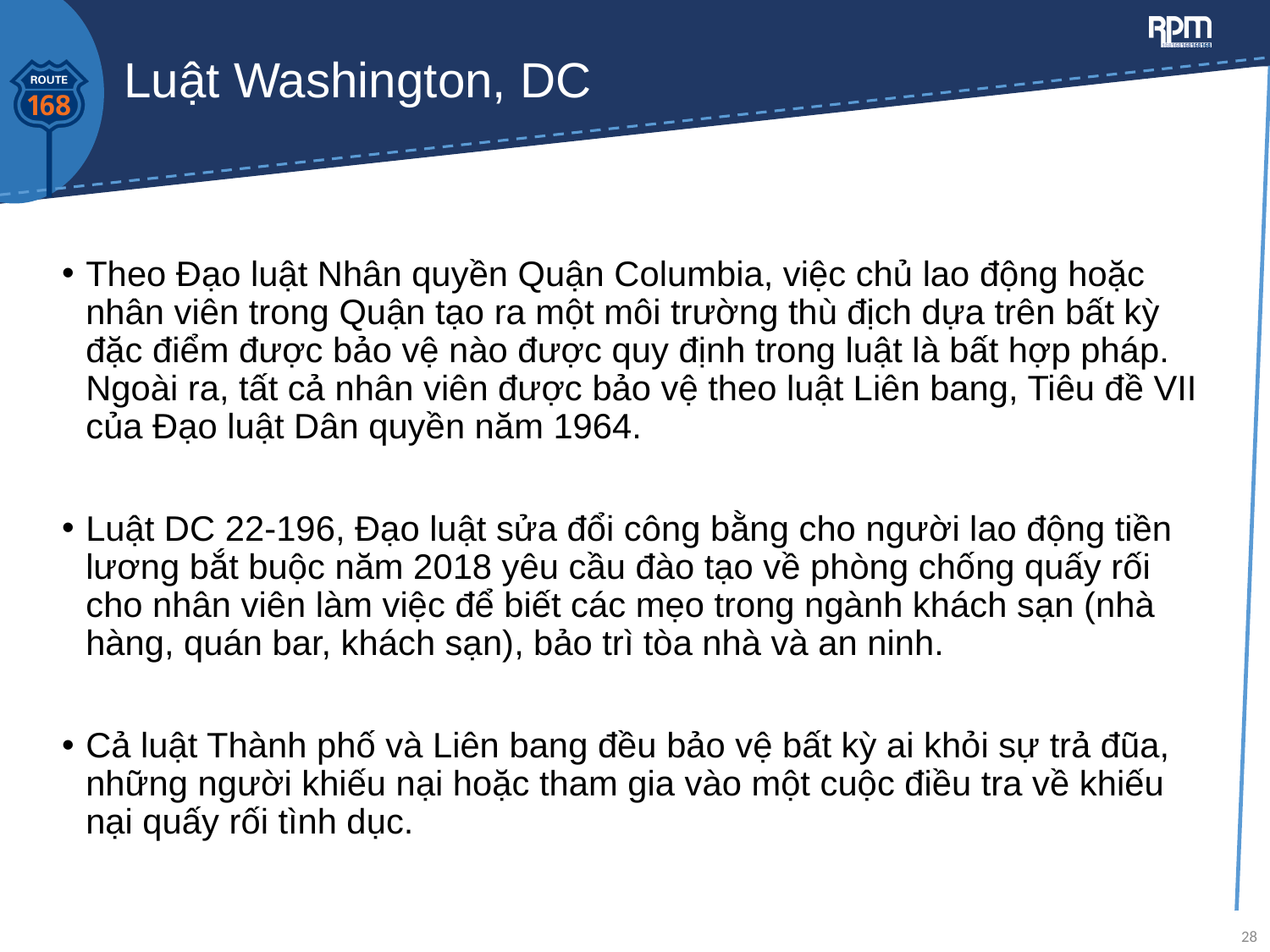

# Luật Washington, DC
Theo Đạo luật Nhân quyền Quận Columbia, việc chủ lao động hoặc nhân viên trong Quận tạo ra một môi trường thù địch dựa trên bất kỳ đặc điểm được bảo vệ nào được quy định trong luật là bất hợp pháp. Ngoài ra, tất cả nhân viên được bảo vệ theo luật Liên bang, Tiêu đề VII của Đạo luật Dân quyền năm 1964.

Luật DC 22-196, Đạo luật sửa đổi công bằng cho người lao động tiền lương bắt buộc năm 2018 yêu cầu đào tạo về phòng chống quấy rối cho nhân viên làm việc để biết các mẹo trong ngành khách sạn (nhà hàng, quán bar, khách sạn), bảo trì tòa nhà và an ninh.

Cả luật Thành phố và Liên bang đều bảo vệ bất kỳ ai khỏi sự trả đũa, những người khiếu nại hoặc tham gia vào một cuộc điều tra về khiếu nại quấy rối tình dục.

28